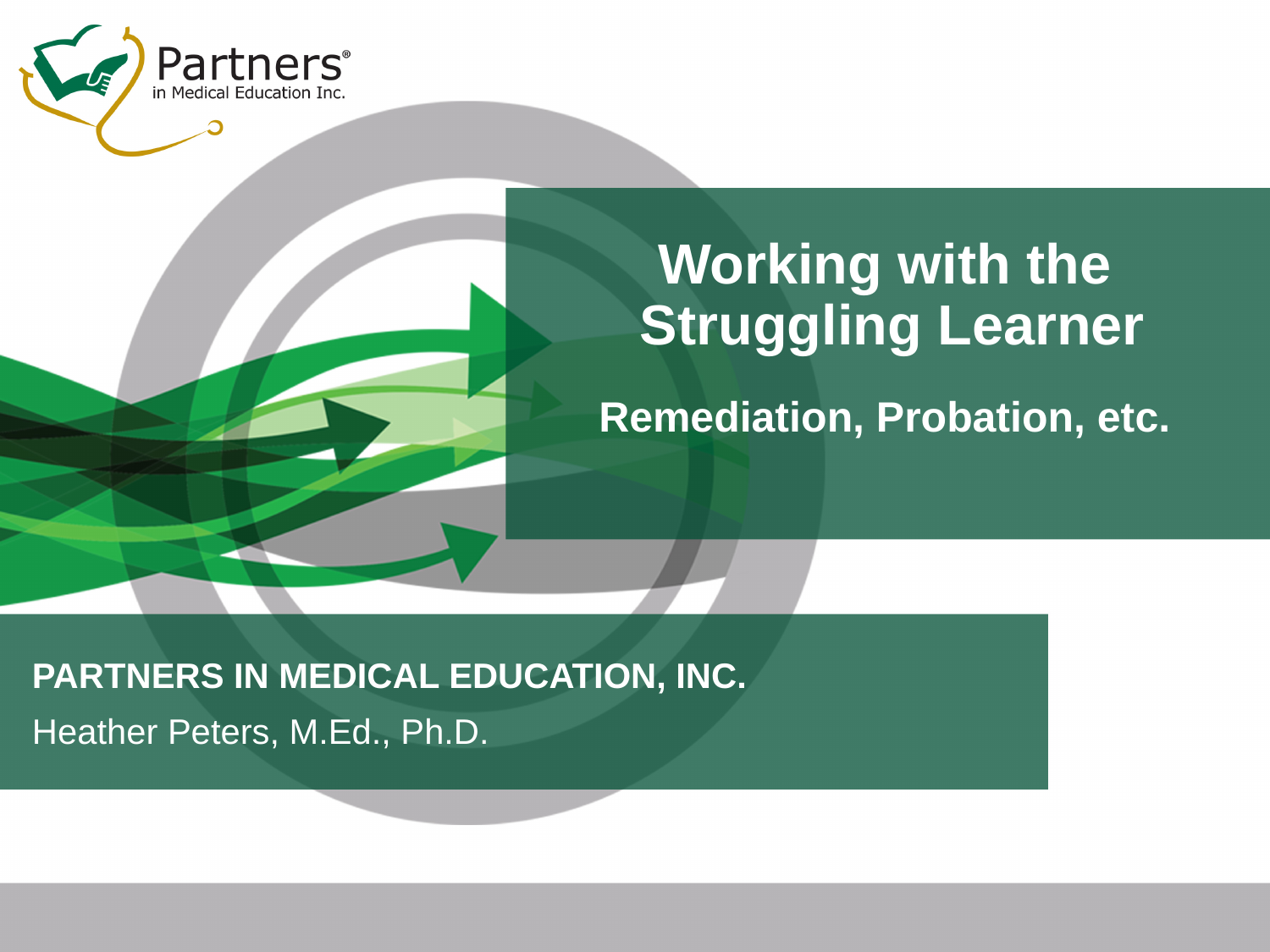

# Working with the Struggling Learner Remediation, Probation, etc.
PARTNERS IN MEDICAL EDUCATION, INC.
Heather Peters, M.Ed., Ph.D.